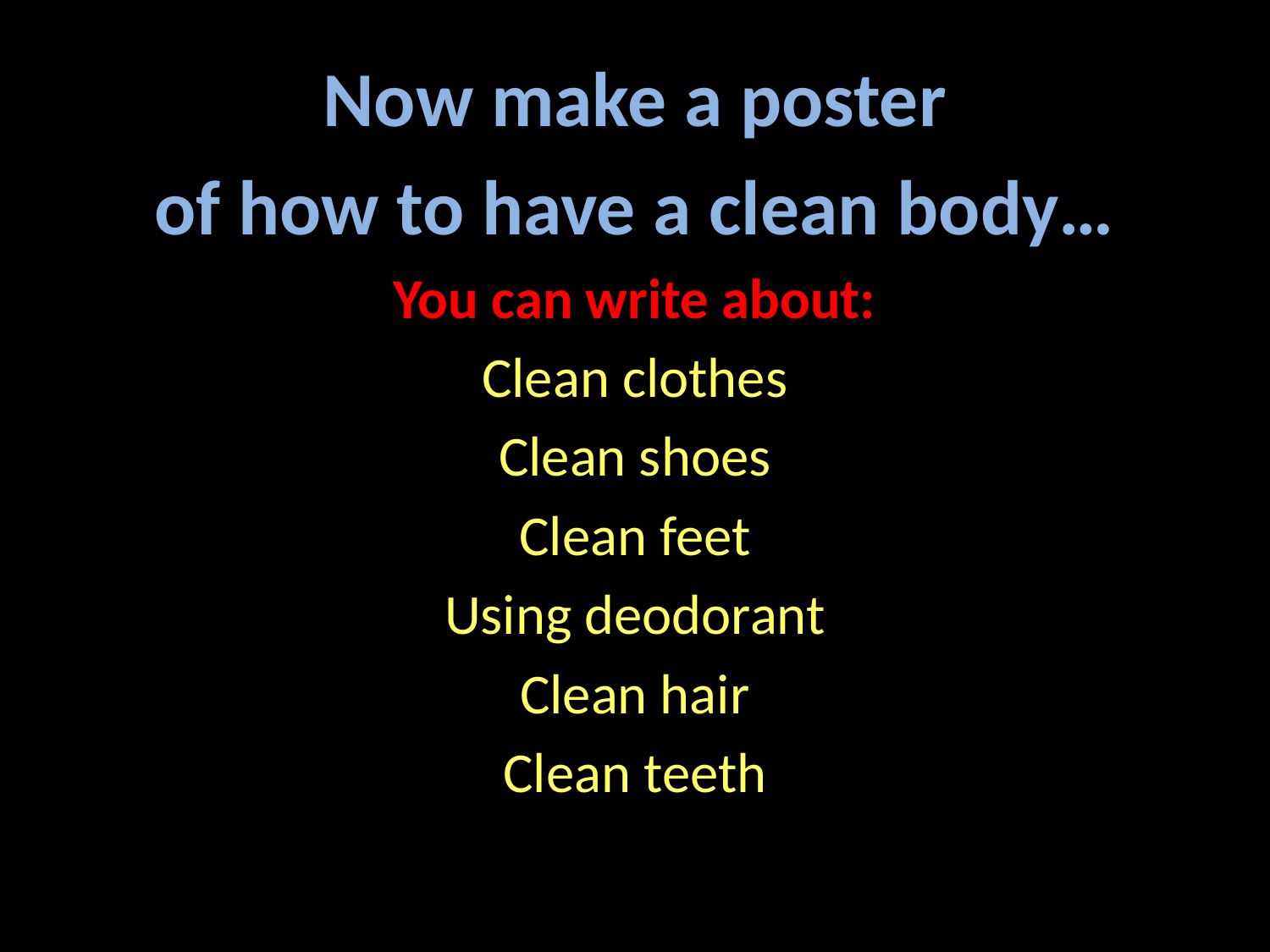

Now make a poster
of how to have a clean body…
You can write about:
Clean clothes
Clean shoes
Clean feet
Using deodorant
Clean hair
Clean teeth